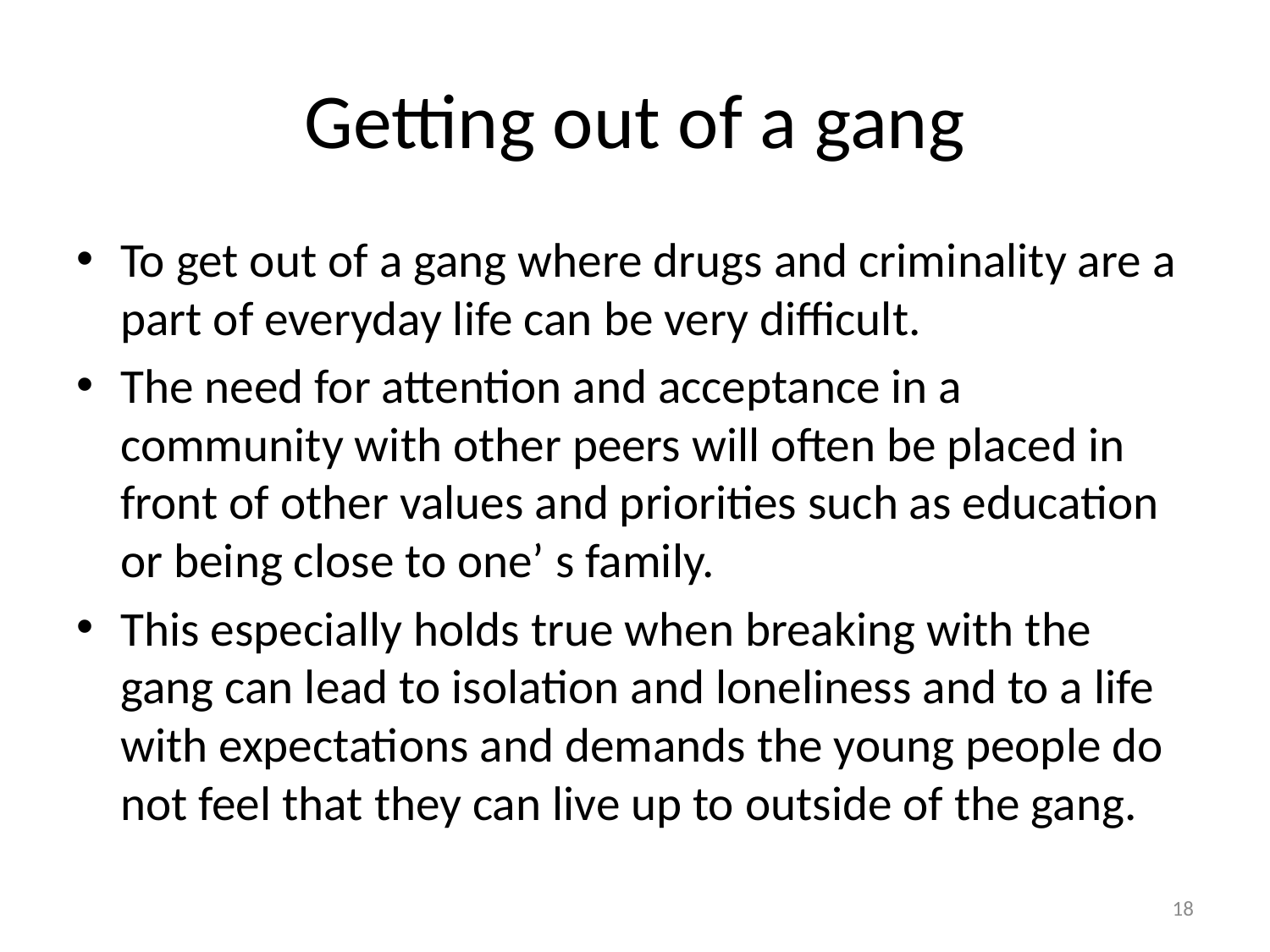

# Getting out of a gang
To get out of a gang where drugs and criminality are a part of everyday life can be very difficult.
The need for attention and acceptance in a community with other peers will often be placed in front of other values and priorities such as education or being close to one’ s family.
This especially holds true when breaking with the gang can lead to isolation and loneliness and to a life with expectations and demands the young people do not feel that they can live up to outside of the gang.
18